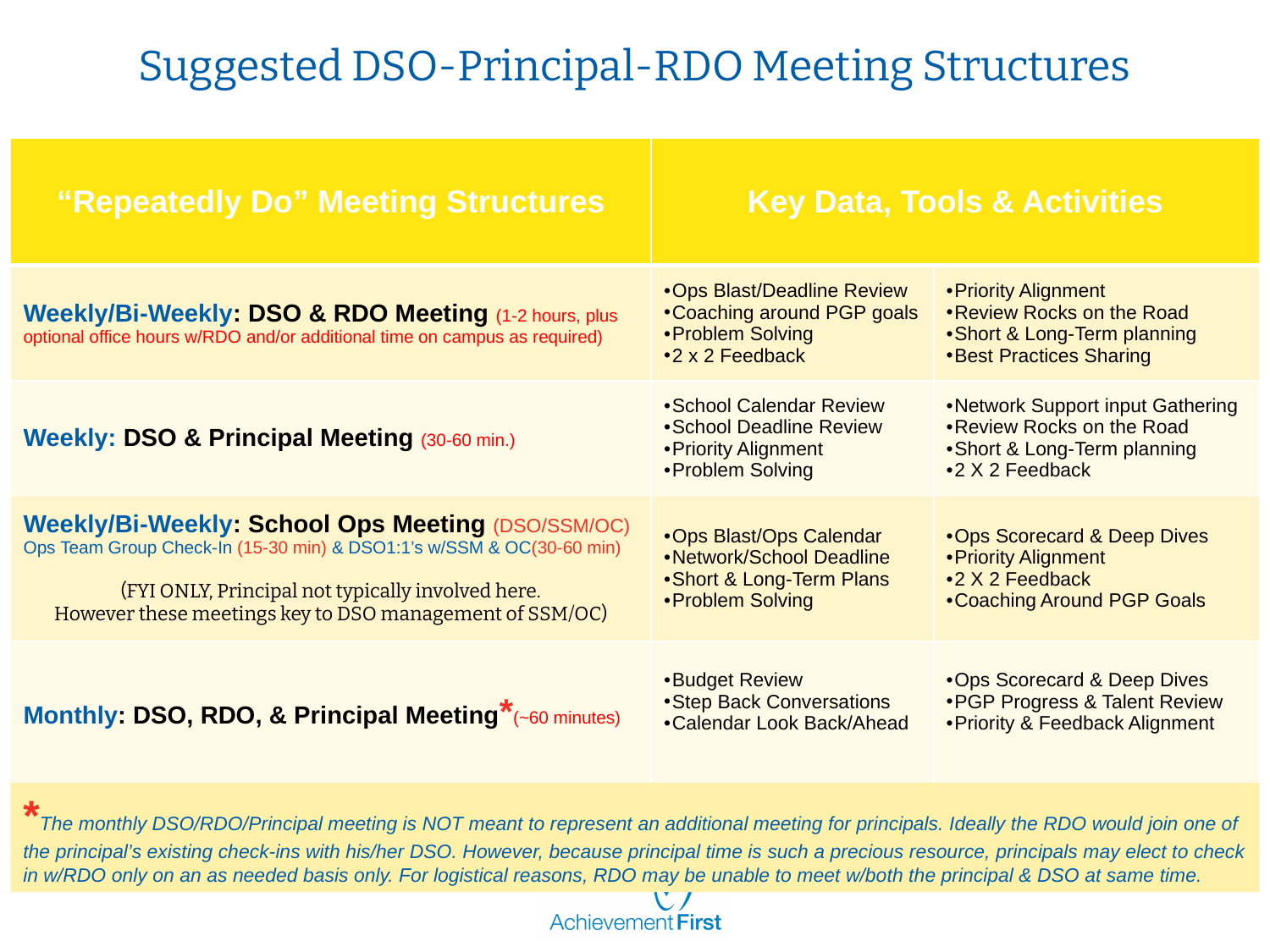

# Suggested DSO-Principal-RDO Meeting Structures
| “Repeatedly Do” Meeting Structures | Key Data, Tools & Activities |  |
| --- | --- | --- |
| Weekly/Bi-Weekly: DSO & RDO Meeting (1-2 hours, plus optional office hours w/RDO and/or additional time on campus as required) | Ops Blast/Deadline Review Coaching around PGP goals Problem Solving 2 x 2 Feedback | Priority Alignment Review Rocks on the Road Short & Long-Term planning Best Practices Sharing |
| Weekly: DSO & Principal Meeting (30-60 min.) | School Calendar Review School Deadline Review Priority Alignment Problem Solving | Network Support input Gathering Review Rocks on the Road Short & Long-Term planning 2 X 2 Feedback |
| Weekly/Bi-Weekly: School Ops Meeting (DSO/SSM/OC) Ops Team Group Check-In (15-30 min) & DSO1:1’s w/SSM & OC(30-60 min) (FYI ONLY, Principal not typically involved here. However these meetings key to DSO management of SSM/OC) | Ops Blast/Ops Calendar Network/School Deadline Short & Long-Term Plans Problem Solving | Ops Scorecard & Deep Dives Priority Alignment 2 X 2 Feedback Coaching Around PGP Goals |
| Monthly: DSO, RDO, & Principal Meeting\*(~60 minutes) | Budget Review Step Back Conversations Calendar Look Back/Ahead | Ops Scorecard & Deep Dives PGP Progress & Talent Review Priority & Feedback Alignment |

*The monthly DSO/RDO/Principal meeting is NOT meant to represent an additional meeting for principals. Ideally the RDO would join one of the principal’s existing check-ins with his/her DSO. However, because principal time is such a precious resource, principals may elect to check in w/RDO only on an as needed basis only. For logistical reasons, RDO may be unable to meet w/both the principal & DSO at same time.